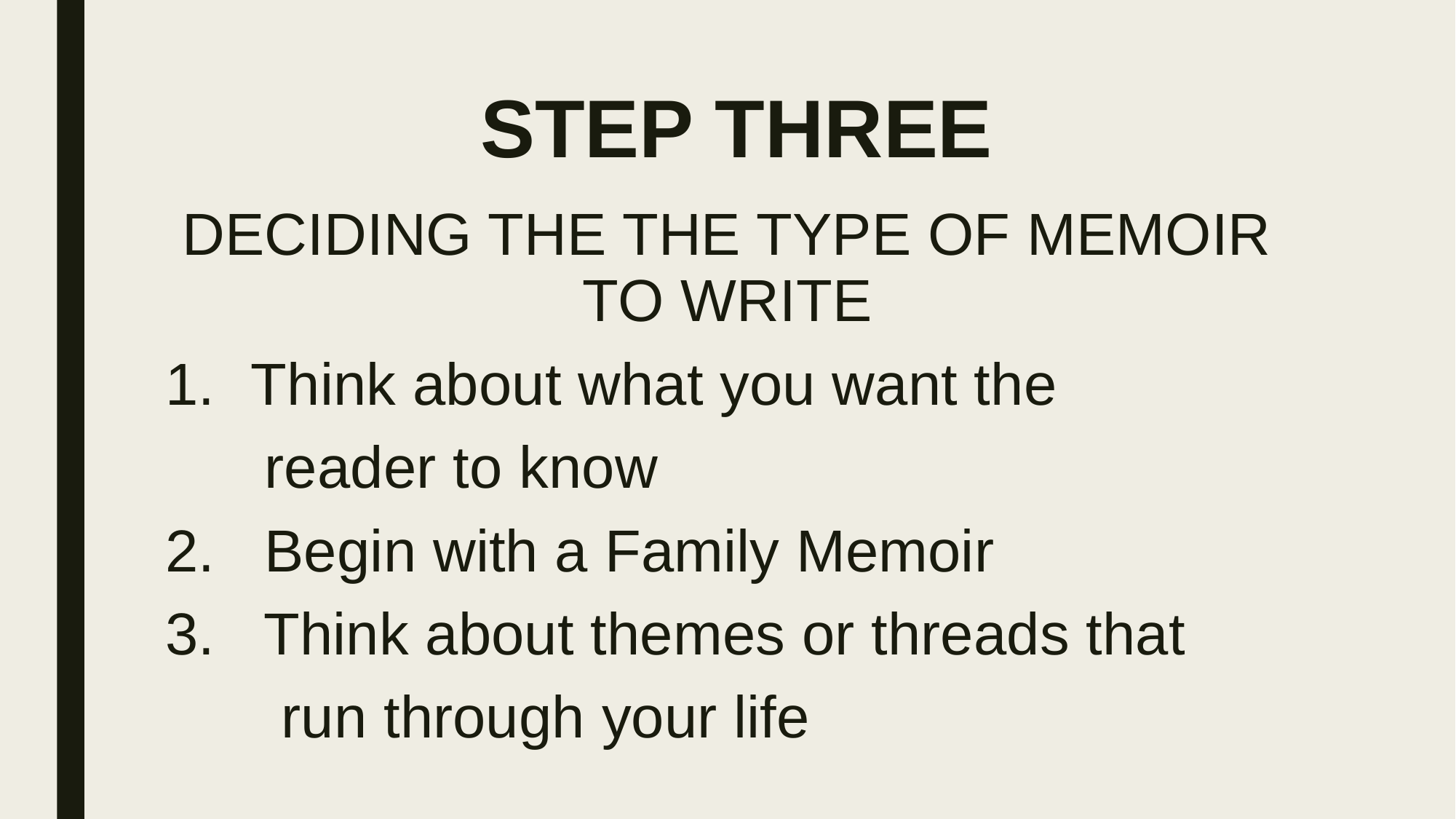

# STEP THREE
DECIDING THE THE TYPE OF MEMOIR TO WRITE
Think about what you want the
      reader to know
2.   Begin with a Family Memoir
3.   Think about themes or threads that
       run through your life